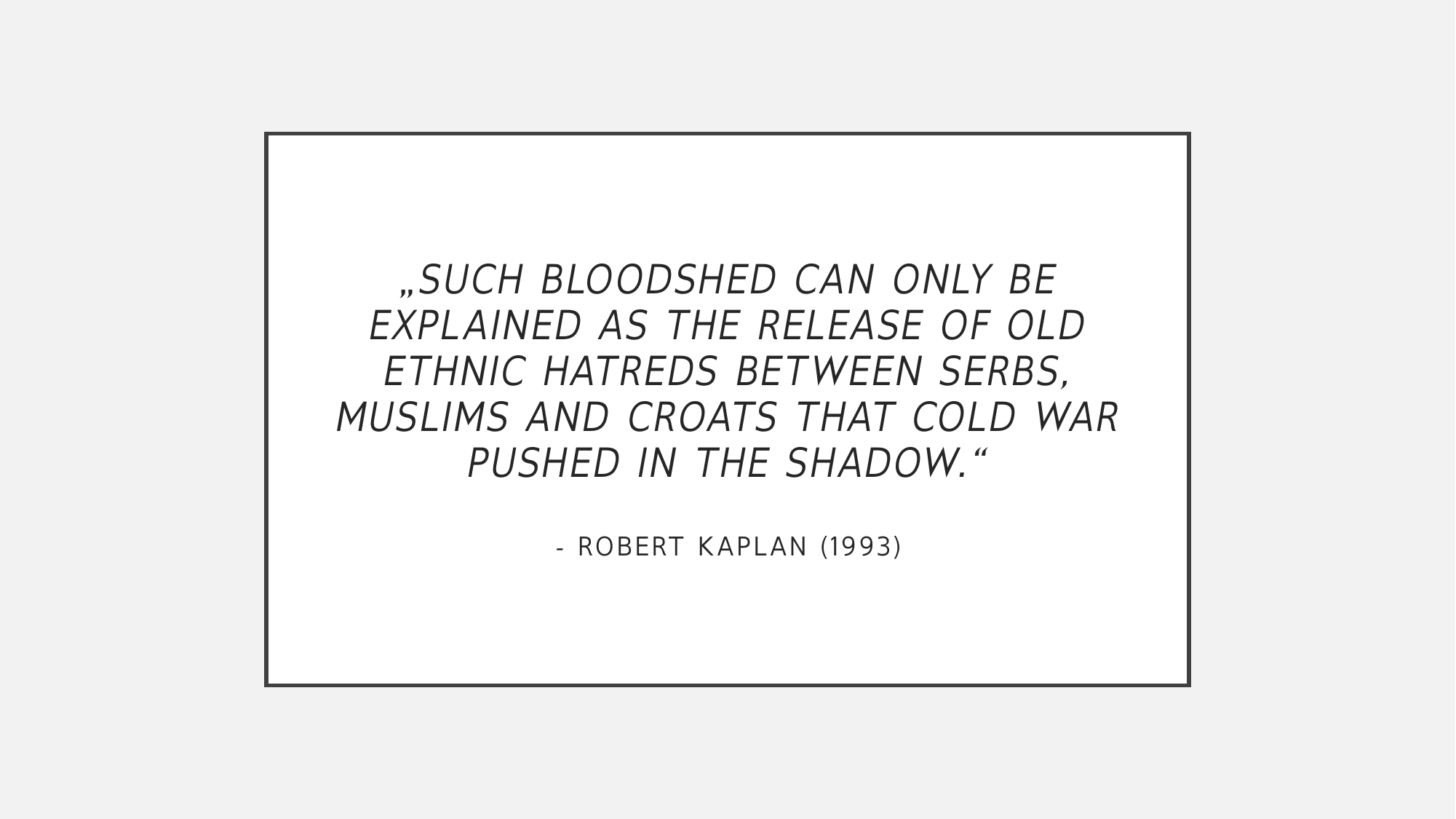

# „Such bloodshed can only be explained as the release of old ethnic hatreds between serbs, Muslims and croats that cold war pushed in the shadow.“ - Robert Kaplan (1993)